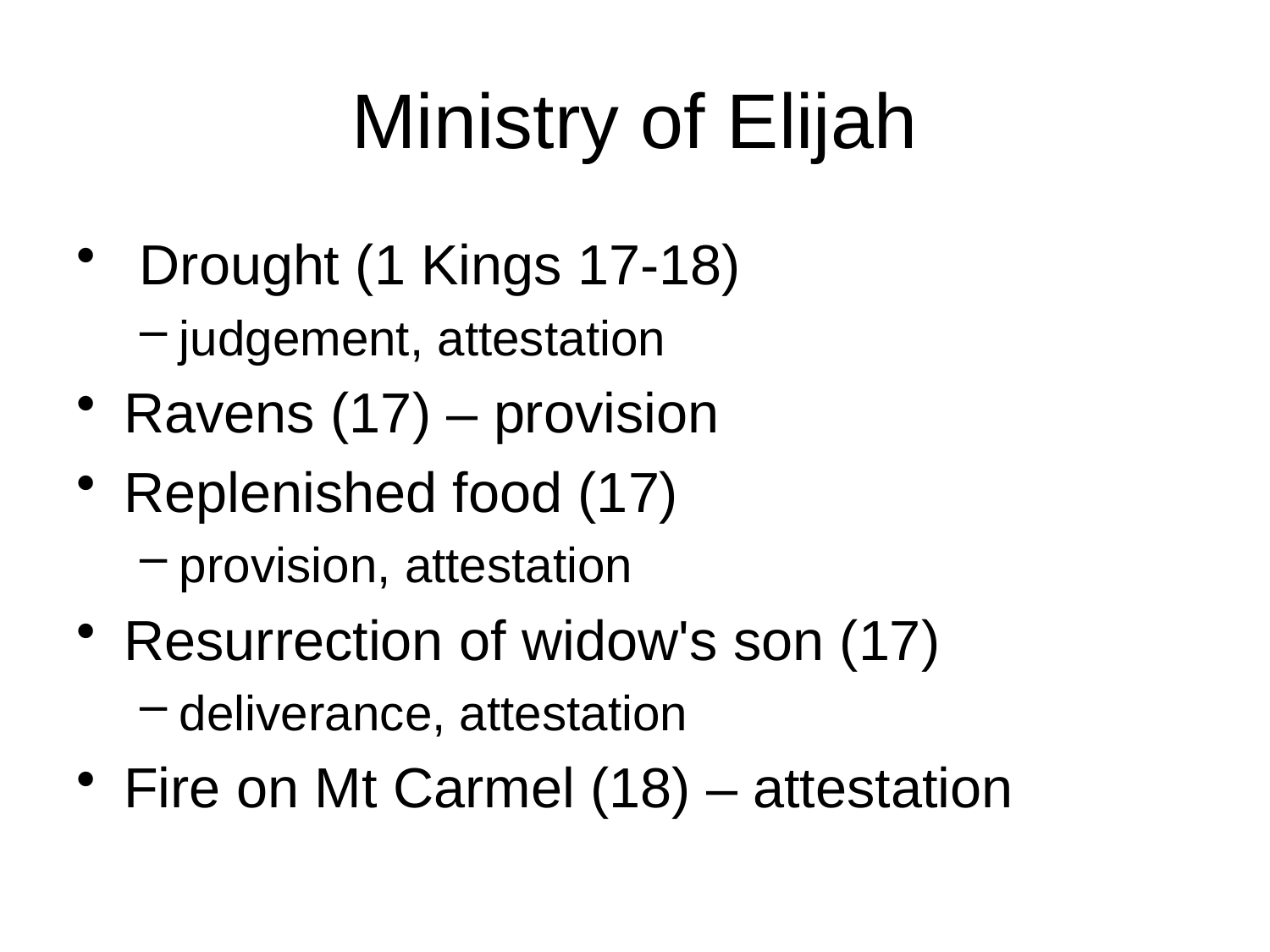

# Ministry of Elijah
 Drought (1 Kings 17-18)
judgement, attestation
Ravens (17) – provision
Replenished food (17)
provision, attestation
Resurrection of widow's son (17)
deliverance, attestation
Fire on Mt Carmel (18) – attestation